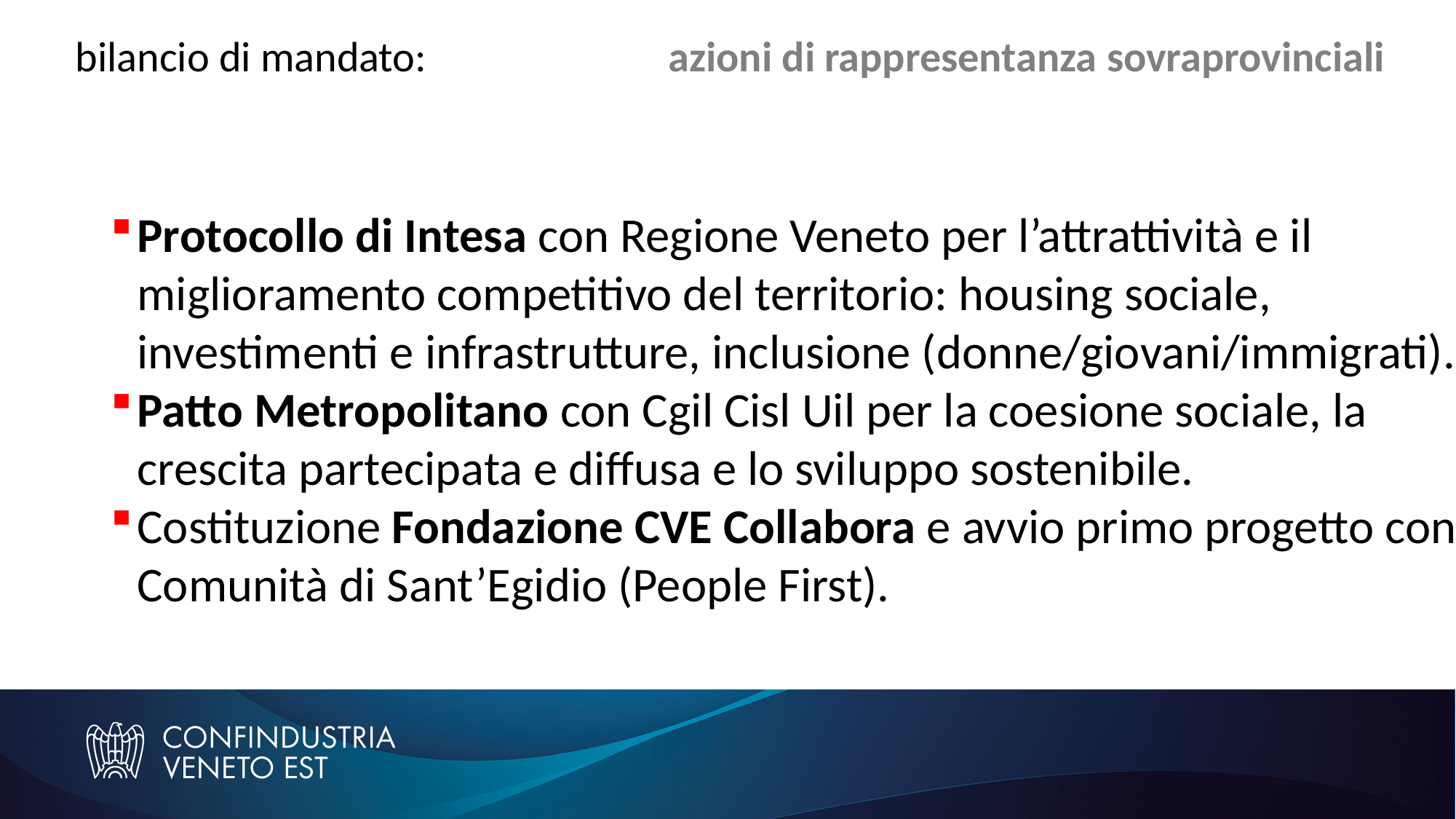

| bilancio di mandato: | azioni di rappresentanza sovraprovinciali |
| --- | --- |
Protocollo di Intesa con Regione Veneto per l’attrattività e il miglioramento competitivo del territorio: housing sociale, investimenti e infrastrutture, inclusione (donne/giovani/immigrati).
Patto Metropolitano con Cgil Cisl Uil per la coesione sociale, la crescita partecipata e diffusa e lo sviluppo sostenibile.
Costituzione Fondazione CVE Collabora e avvio primo progetto con Comunità di Sant’Egidio (People First).